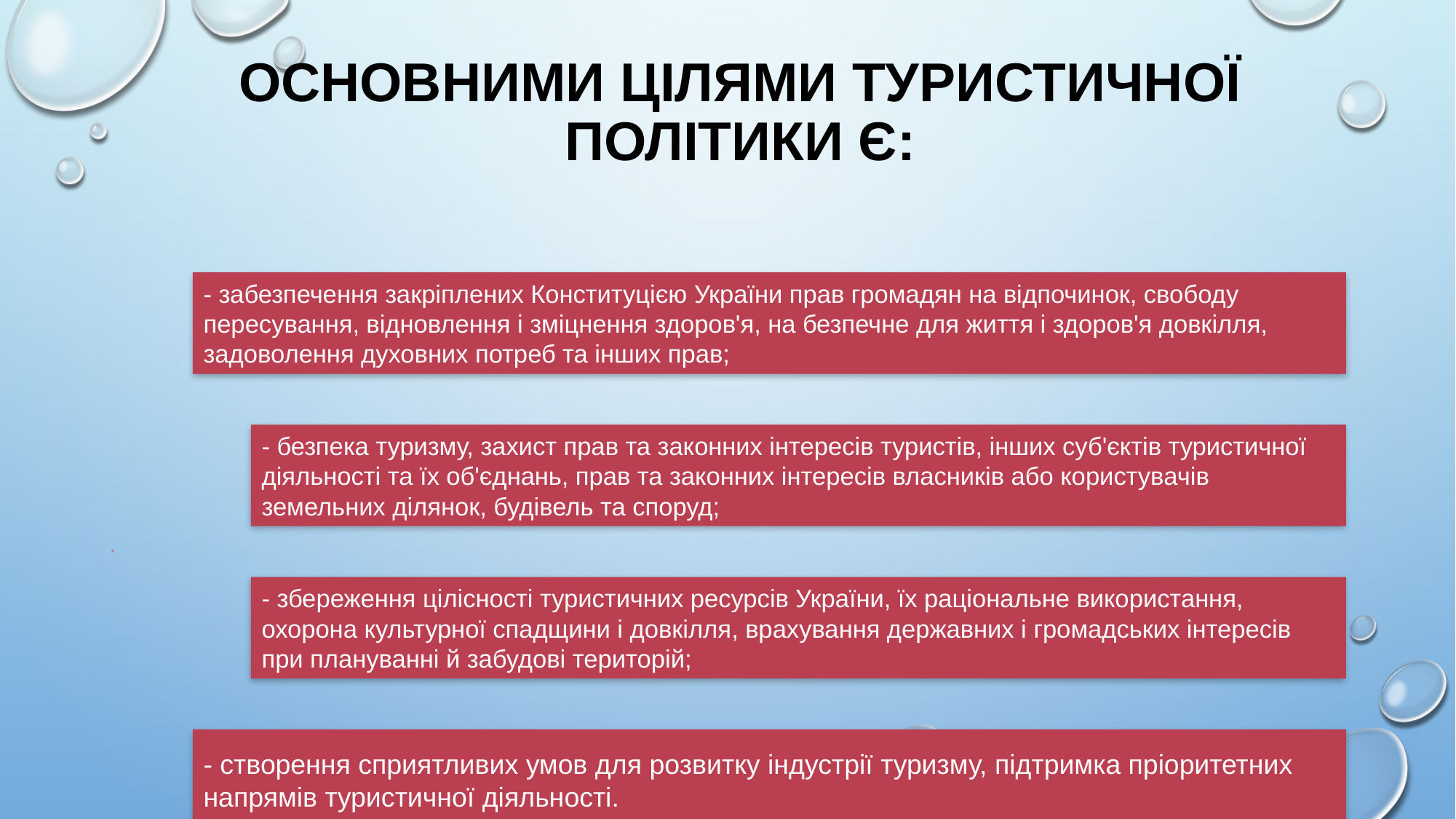

# Основними цілями туристичної політики є:
- забезпечення закріплених Конституцією України прав громадян на відпочинок, свободу пересування, відновлення і зміцнення здоров'я, на безпечне для життя і здоров'я довкілля, задоволення духовних потреб та інших прав;
- безпека туризму, захист прав та законних інтересів туристів, інших суб'єктів туристичної діяльності та їх об'єднань, прав та законних інтересів власників або користувачів земельних ділянок, будівель та споруд;
- збереження цілісності туристичних ресурсів України, їх раціональне використання, охорона культурної спадщини і довкілля, врахування державних і громадських інтересів при плануванні й забудові територій;
- створення сприятливих умов для розвитку індустрії туризму, підтримка пріоритетних напрямів туристичної діяльності.